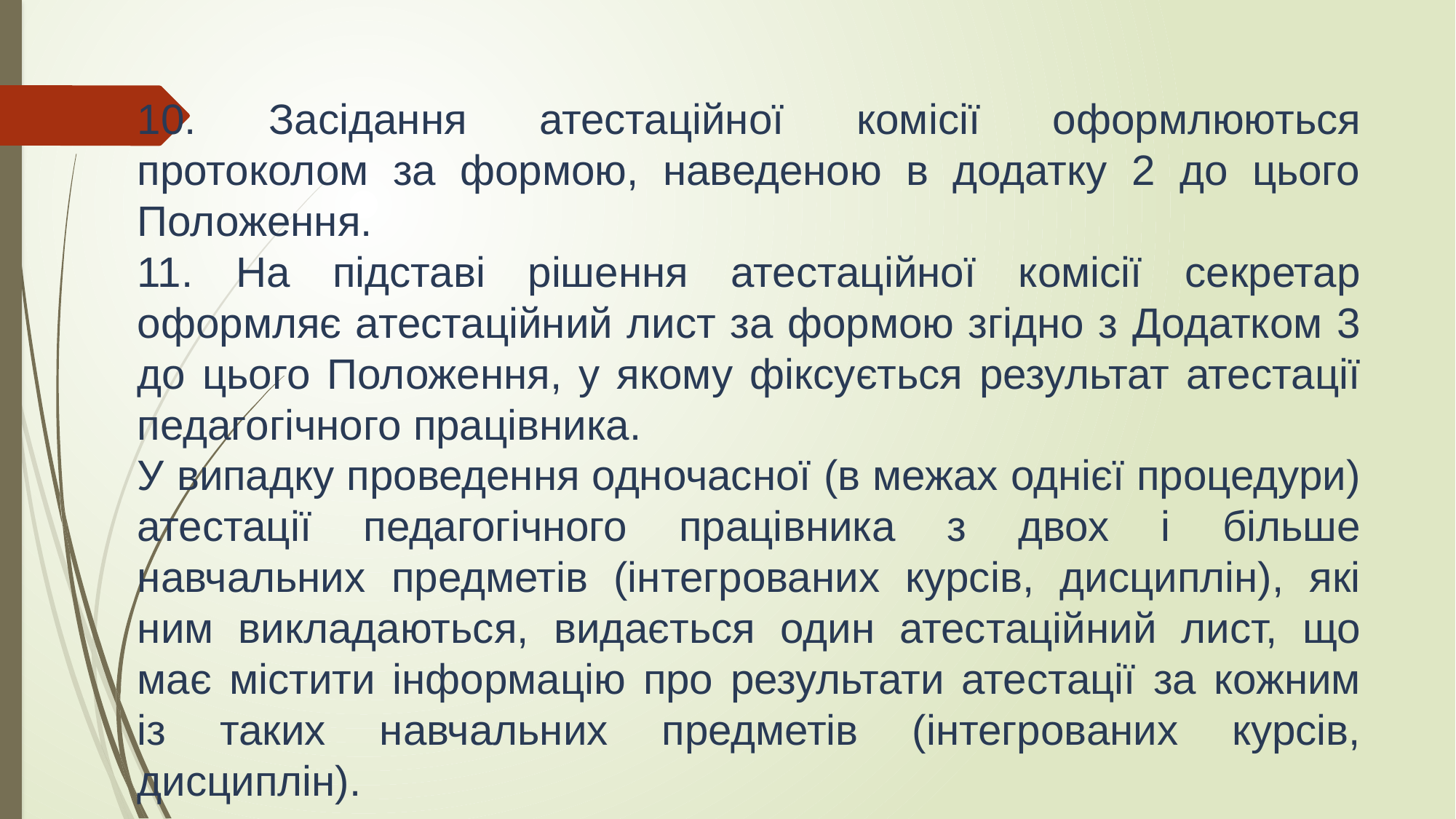

10. Засідання атестаційної комісії оформлюються протоколом за формою, наведеною в додатку 2 до цього Положення.
11. На підставі рішення атестаційної комісії секретар оформляє атестаційний лист за формою згідно з Додатком 3 до цього Положення, у якому фіксується результат атестації педагогічного працівника.
У випадку проведення одночасної (в межах однієї процедури) атестації педагогічного працівника з двох і більше навчальних предметів (інтегрованих курсів, дисциплін), які ним викладаються, видається один атестаційний лист, що має містити інформацію про результати атестації за кожним із таких навчальних предметів (інтегрованих курсів, дисциплін).